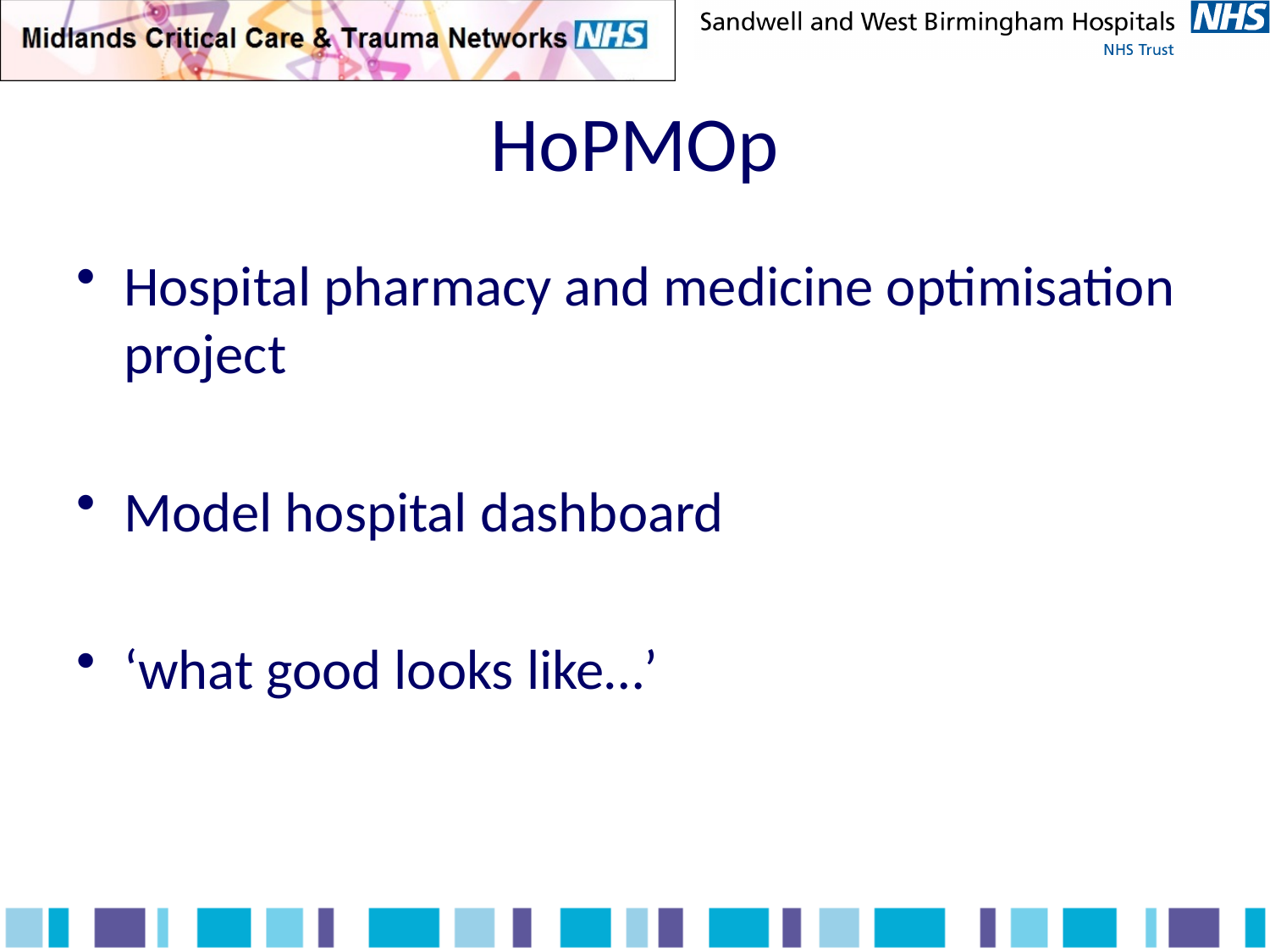

# HoPMOp
Hospital pharmacy and medicine optimisation project

Model hospital dashboard

‘what good looks like…’